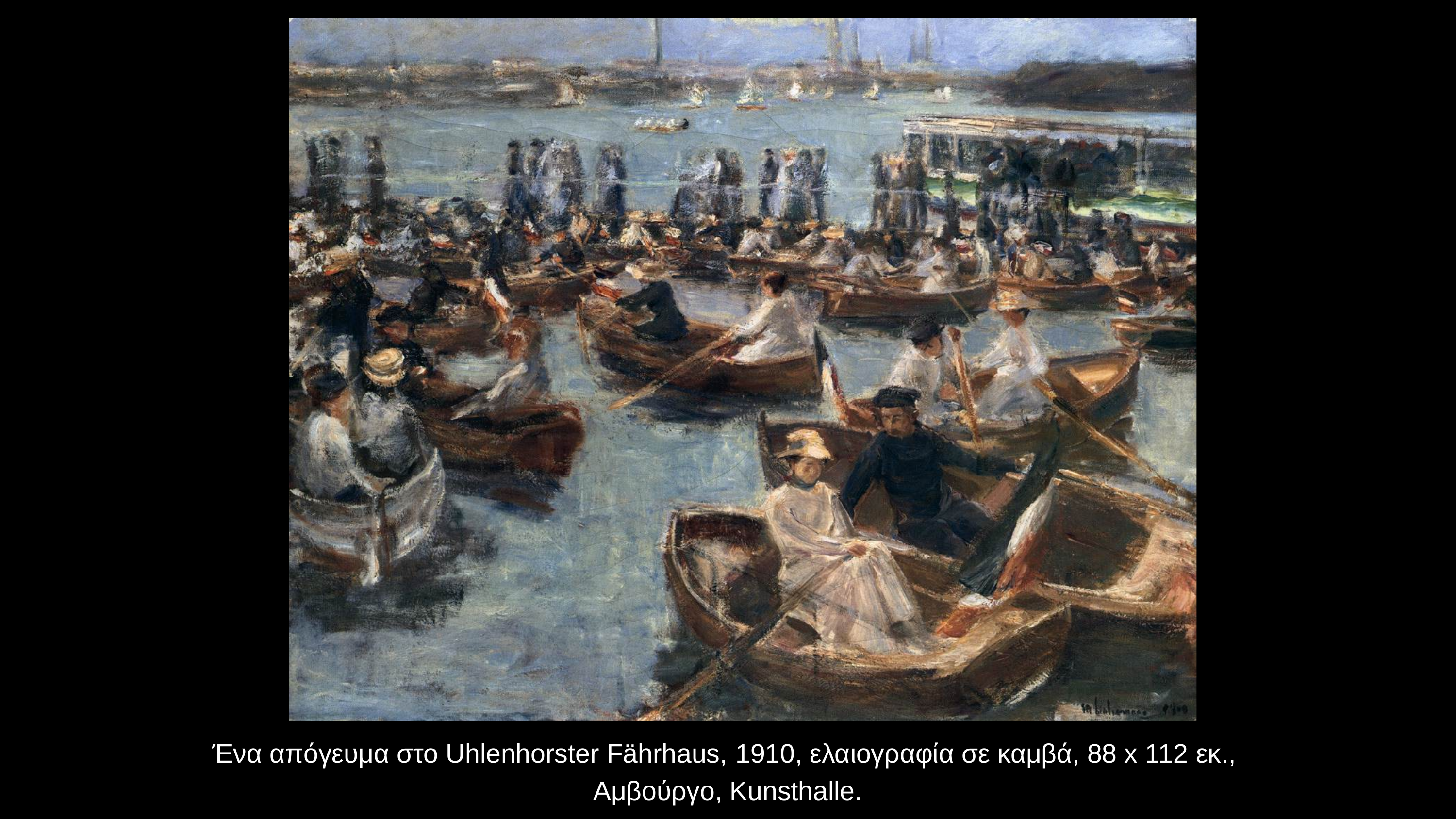

Ένα απόγευμα στο Uhlenhorster Fährhaus, 1910, ελαιογραφία σε καμβά, 88 x 112 εκ.,
Αμβούργο, Kunsthalle.